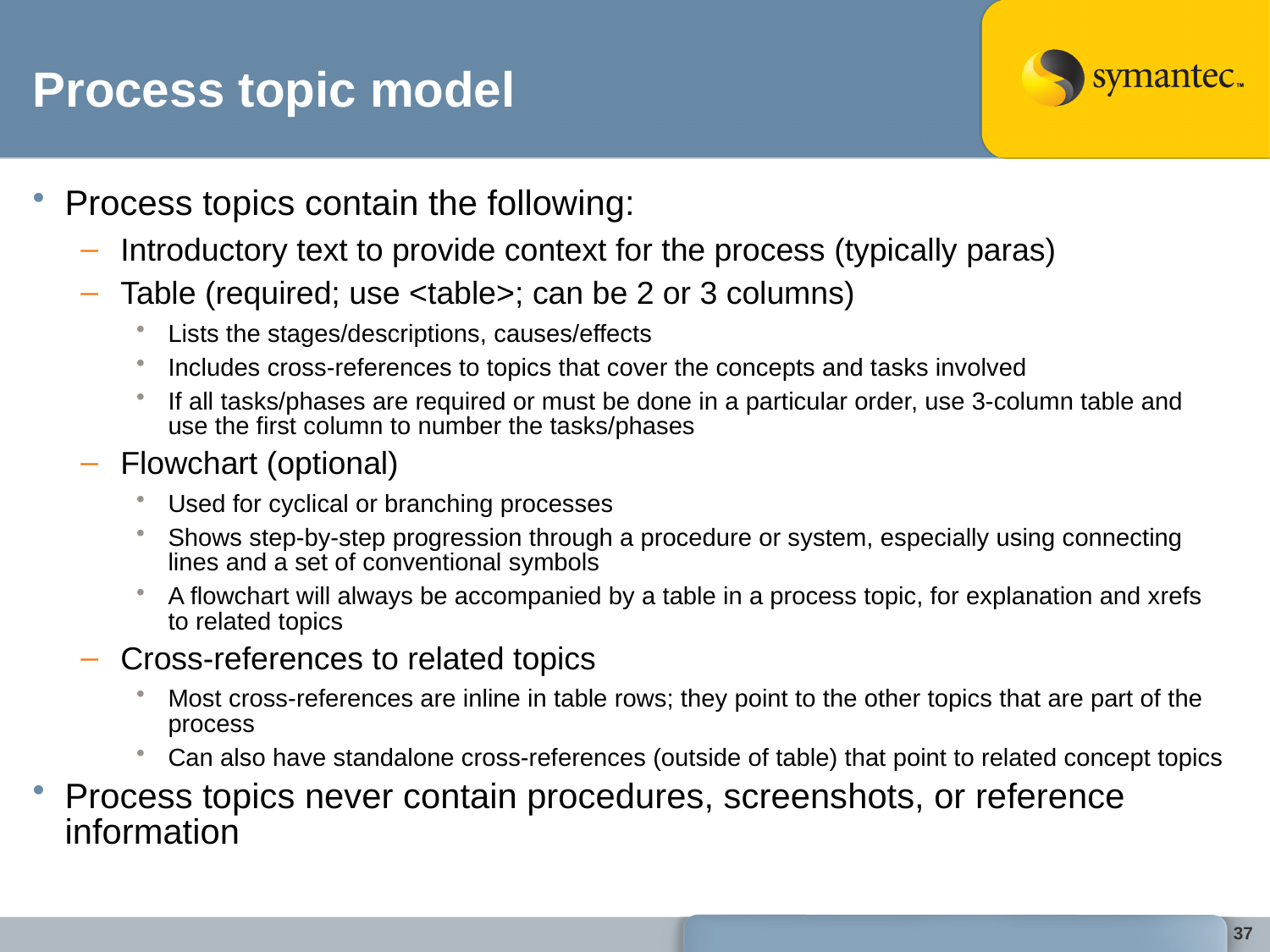

# Process topic model
Process topics contain the following:
Introductory text to provide context for the process (typically paras)
Table (required; use <table>; can be 2 or 3 columns)
Lists the stages/descriptions, causes/effects
Includes cross-references to topics that cover the concepts and tasks involved
If all tasks/phases are required or must be done in a particular order, use 3-column table and use the first column to number the tasks/phases
Flowchart (optional)
Used for cyclical or branching processes
Shows step-by-step progression through a procedure or system, especially using connecting lines and a set of conventional symbols
A flowchart will always be accompanied by a table in a process topic, for explanation and xrefs to related topics
Cross-references to related topics
Most cross-references are inline in table rows; they point to the other topics that are part of the process
Can also have standalone cross-references (outside of table) that point to related concept topics
Process topics never contain procedures, screenshots, or reference information
37